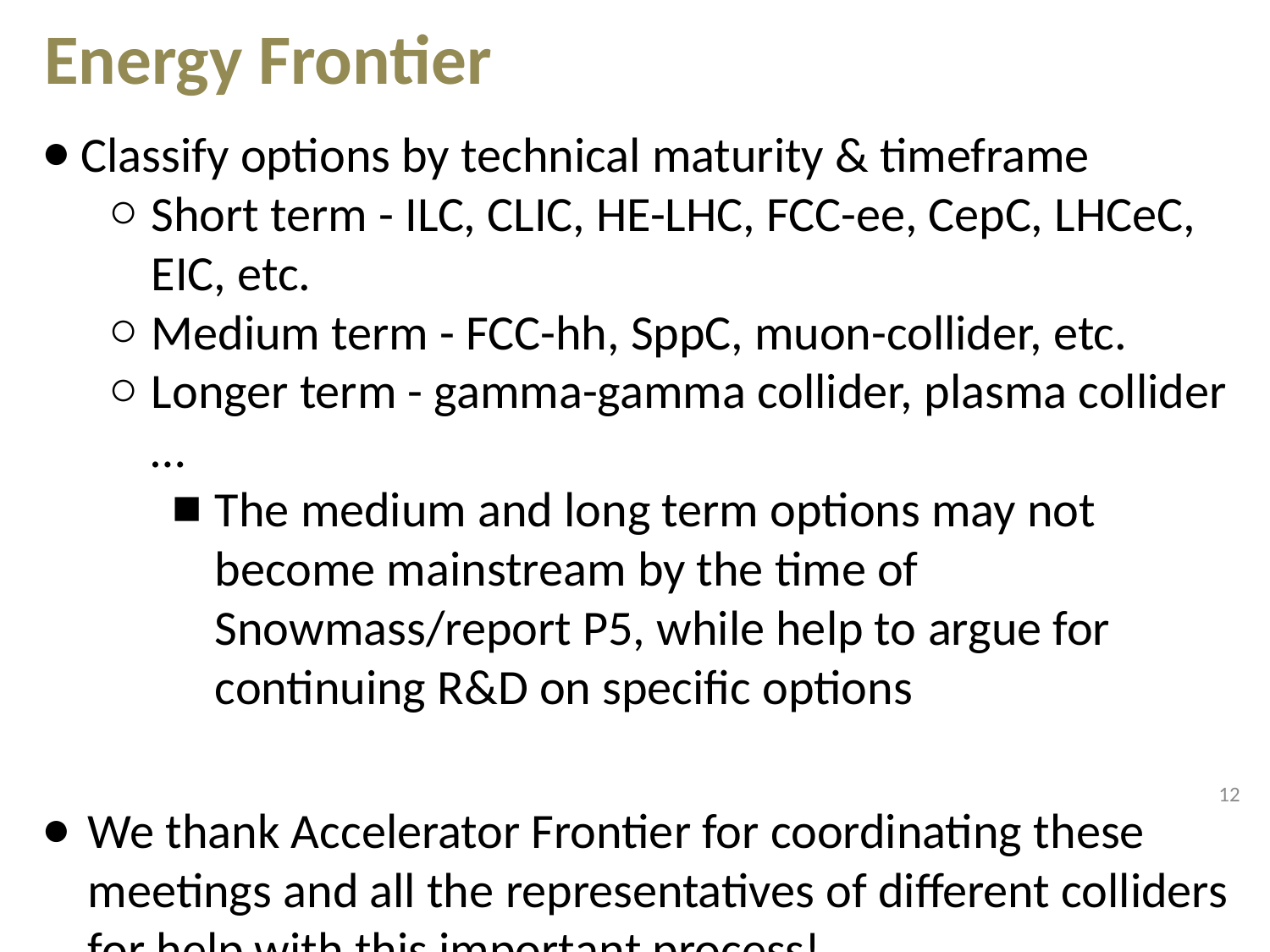

# Energy Frontier
Classify options by technical maturity & timeframe
Short term - ILC, CLIC, HE-LHC, FCC-ee, CepC, LHCeC, EIC, etc.
Medium term - FCC-hh, SppC, muon-collider, etc.
Longer term - gamma-gamma collider, plasma collider …
The medium and long term options may not become mainstream by the time of Snowmass/report P5, while help to argue for continuing R&D on specific options

We thank Accelerator Frontier for coordinating these meetings and all the representatives of different colliders for help with this important process!

12